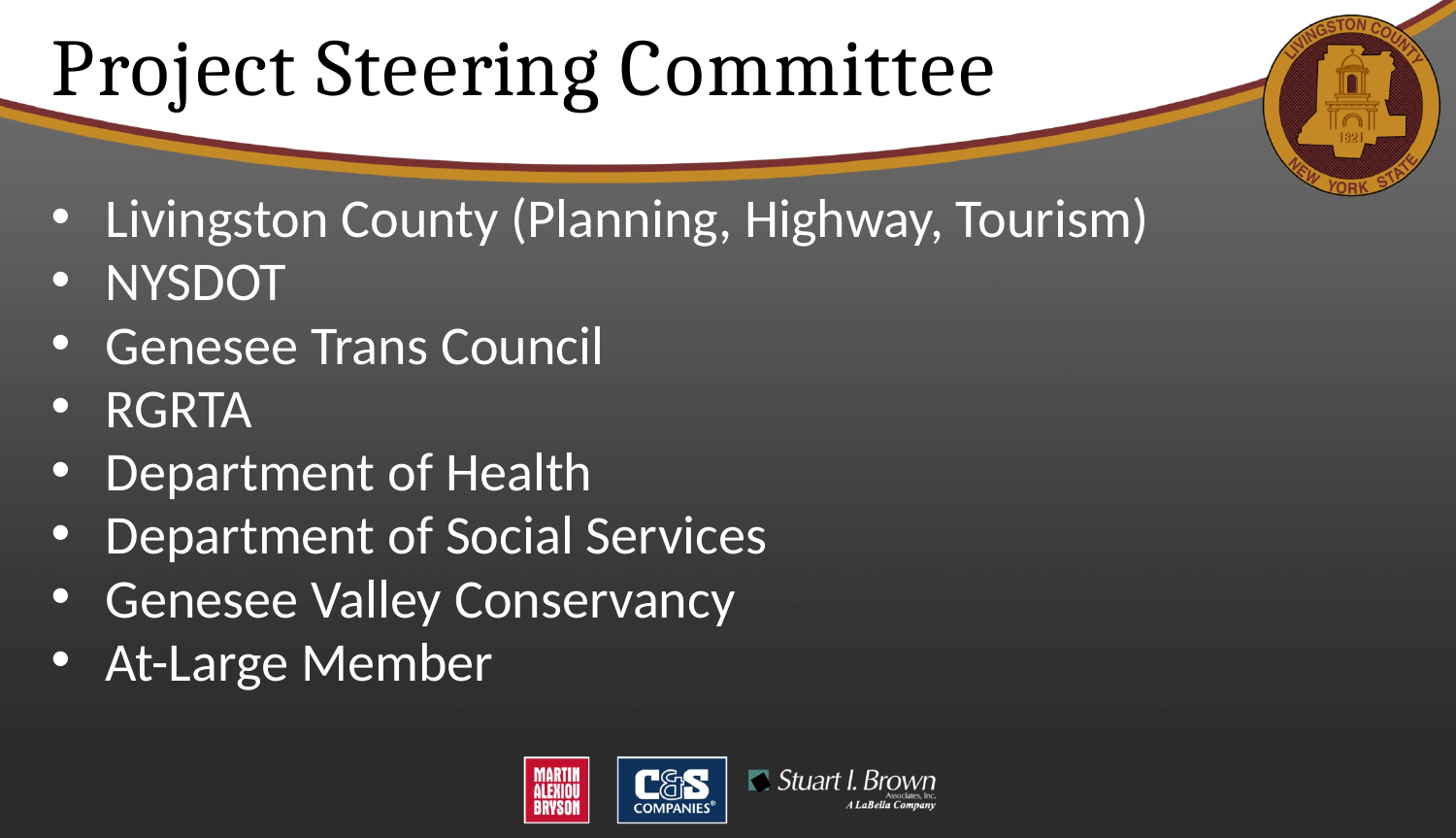

Project Steering Committee
Livingston County (Planning, Highway, Tourism)
NYSDOT
Genesee Trans Council
RGRTA
Department of Health
Department of Social Services
Genesee Valley Conservancy
At-Large Member